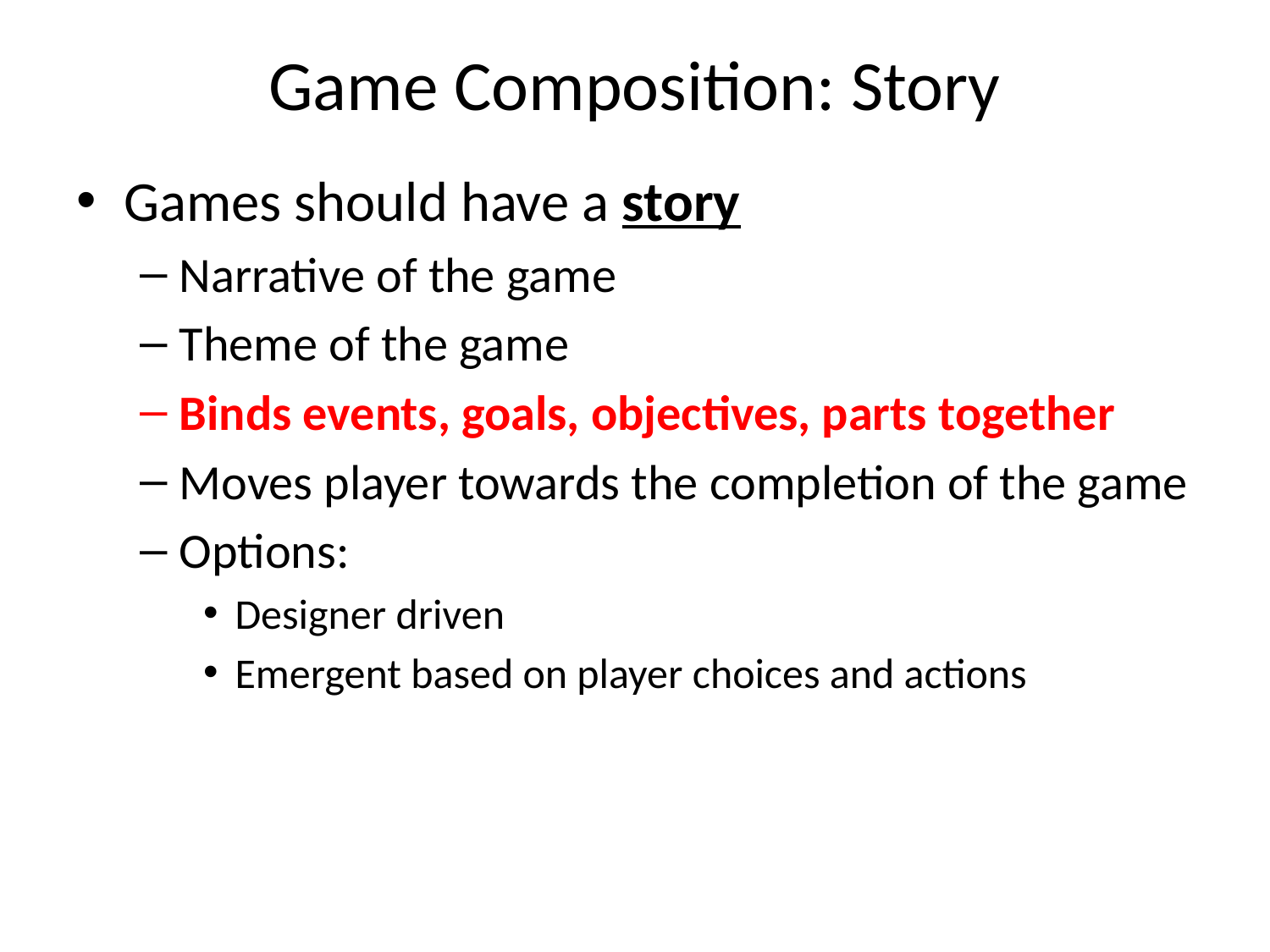

# Game Composition: Story
Games should have a story
Narrative of the game
Theme of the game
Binds events, goals, objectives, parts together
Moves player towards the completion of the game
Options:
Designer driven
Emergent based on player choices and actions